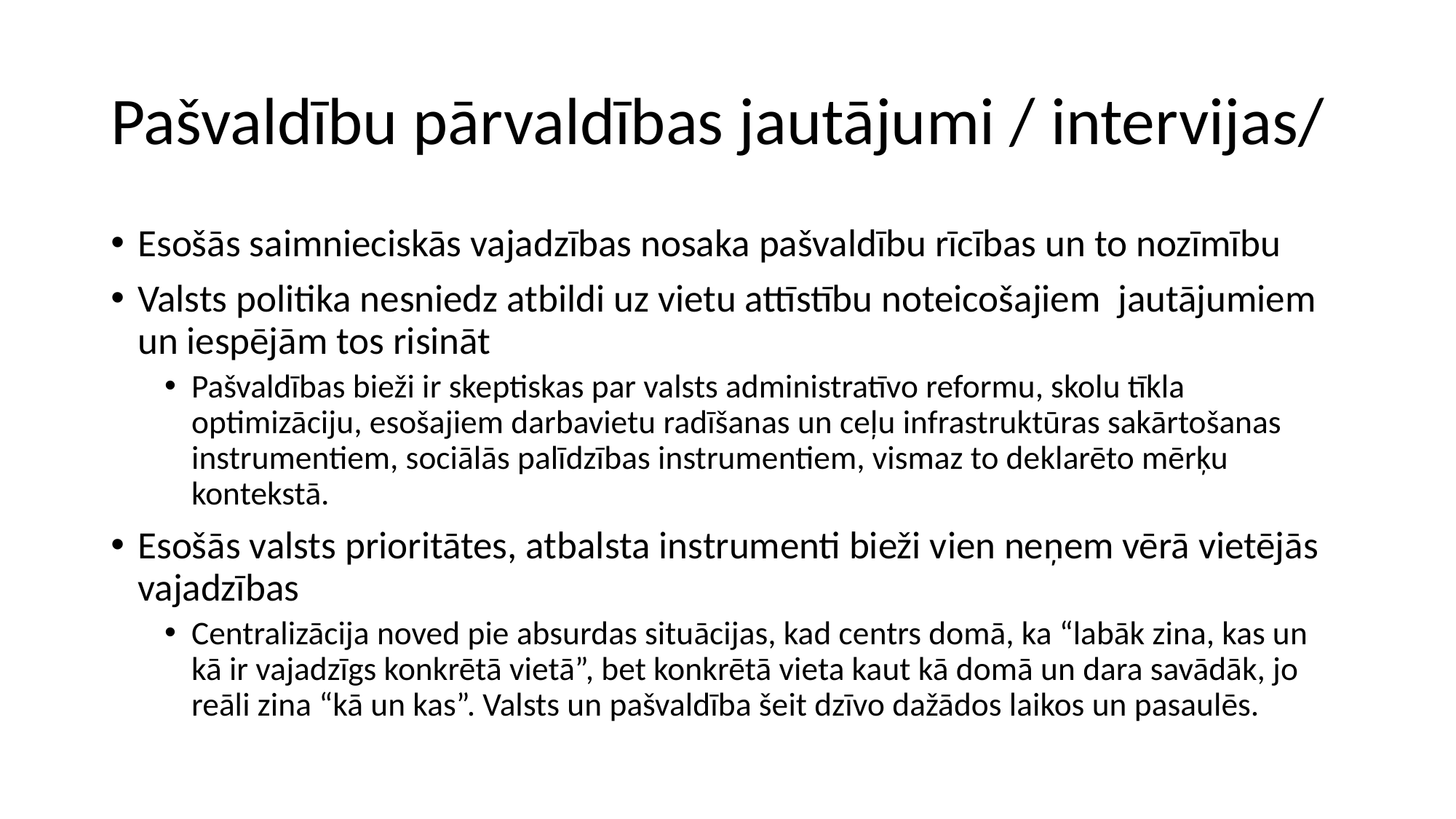

# Pašvaldību pārvaldības jautājumi / intervijas/
Esošās saimnieciskās vajadzības nosaka pašvaldību rīcības un to nozīmību
Valsts politika nesniedz atbildi uz vietu attīstību noteicošajiem  jautājumiem un iespējām tos risināt
Pašvaldības bieži ir skeptiskas par valsts administratīvo reformu, skolu tīkla optimizāciju, esošajiem darbavietu radīšanas un ceļu infrastruktūras sakārtošanas instrumentiem, sociālās palīdzības instrumentiem, vismaz to deklarēto mērķu kontekstā.
Esošās valsts prioritātes, atbalsta instrumenti bieži vien neņem vērā vietējās vajadzības
Centralizācija noved pie absurdas situācijas, kad centrs domā, ka “labāk zina, kas un kā ir vajadzīgs konkrētā vietā”, bet konkrētā vieta kaut kā domā un dara savādāk, jo reāli zina “kā un kas”. Valsts un pašvaldība šeit dzīvo dažādos laikos un pasaulēs.